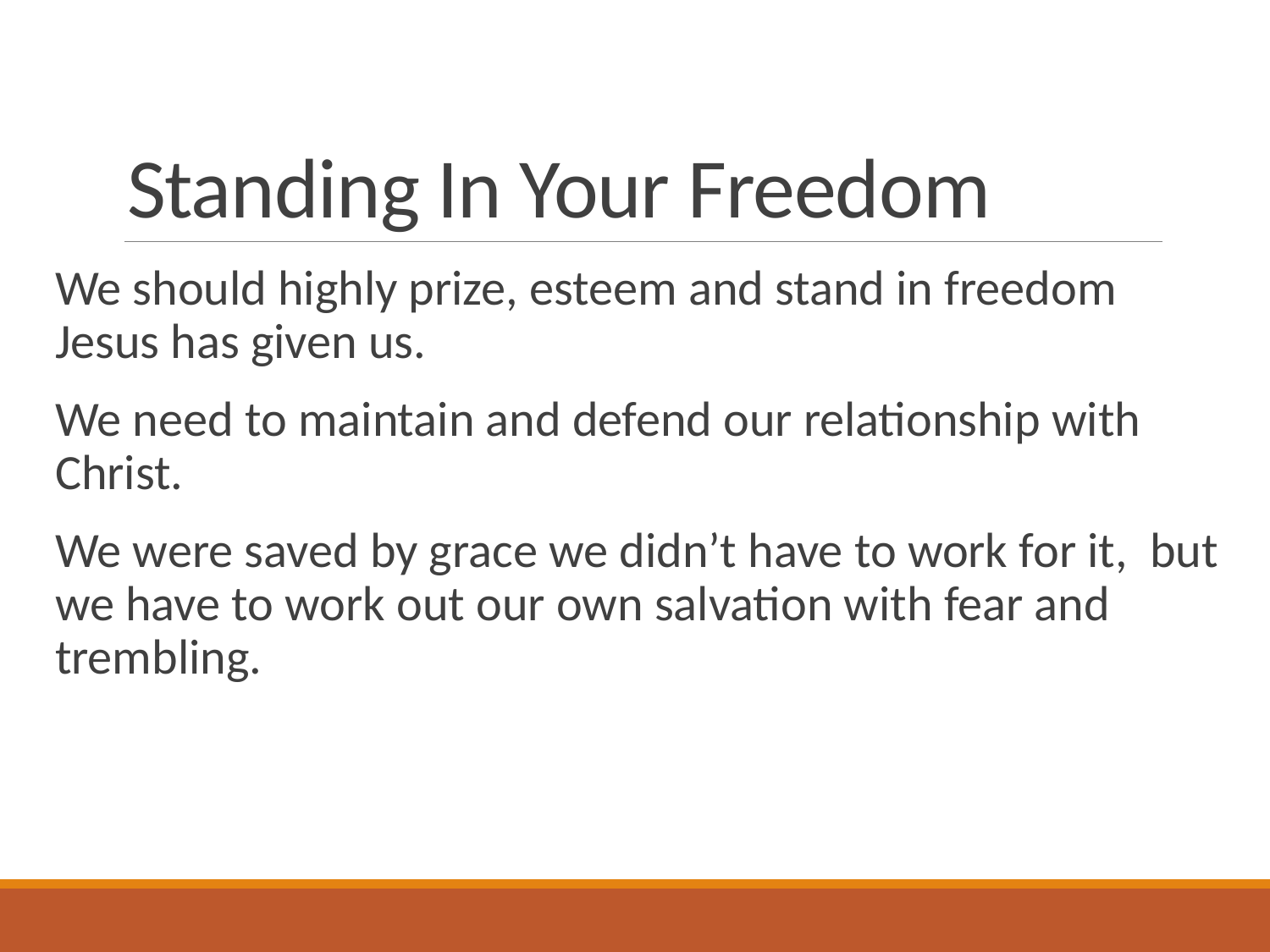

# Standing In Your Freedom
We should highly prize, esteem and stand in freedom Jesus has given us.
We need to maintain and defend our relationship with Christ.
We were saved by grace we didn’t have to work for it,  but we have to work out our own salvation with fear and trembling.